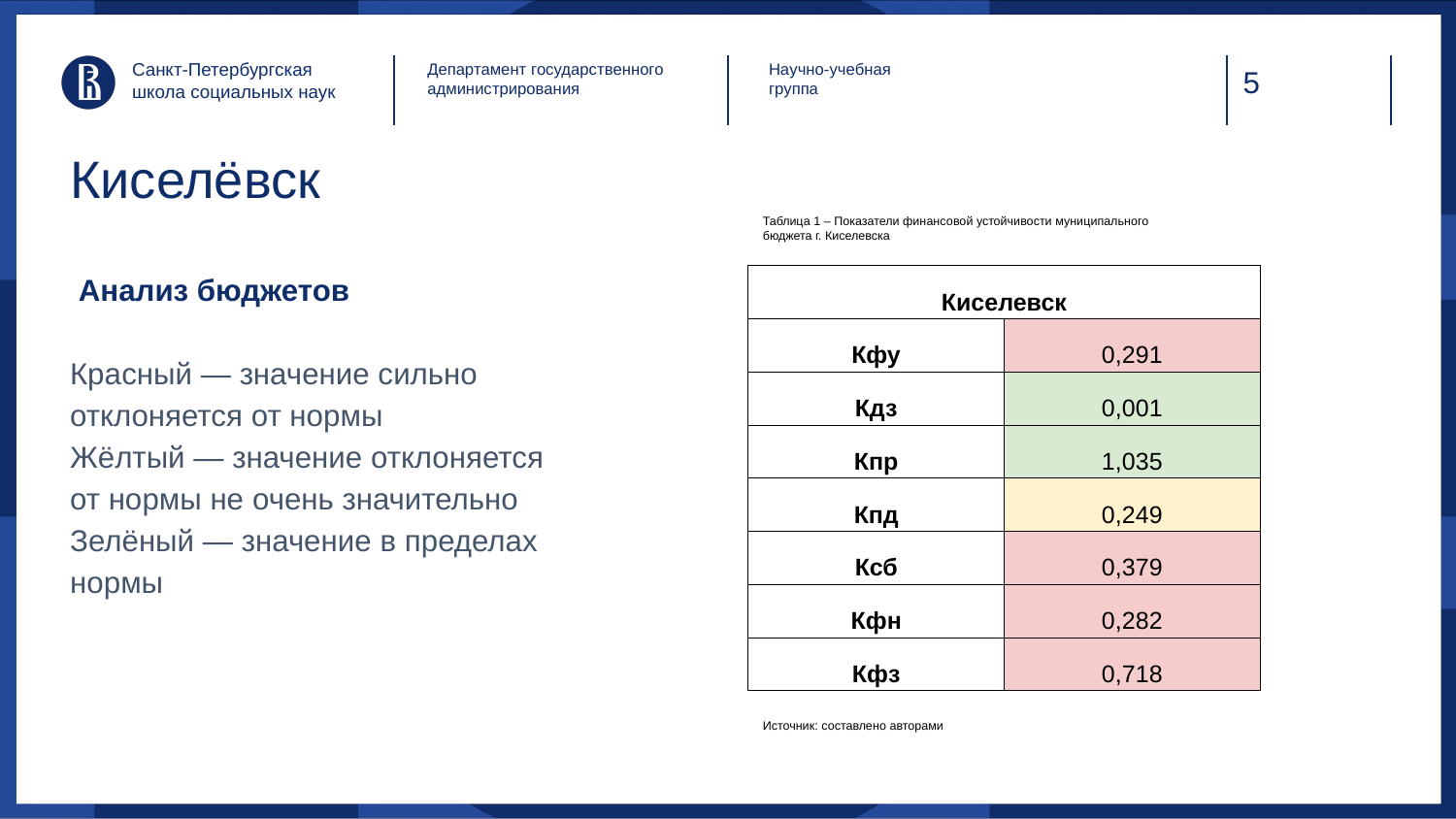

Санкт-Петербургская
школа социальных наук

Департамент государственного администрирования
Научно-учебная
группа

# Киселёвск
Таблица 1 – Показатели финансовой устойчивости муниципального бюджета г. Киселевска

 Анализ бюджетов

Красный — значение сильно отклоняется от нормы
Жёлтый — значение отклоняется от нормы не очень значительно
Зелёный — значение в пределах нормы

| Киселевск |  |
| --- | --- |
| Кфу | 0,291 |
| Кдз | 0,001 |
| Кпр | 1,035 |
| Кпд | 0,249 |
| Ксб | 0,379 |
| Кфн | 0,282 |
| Кфз | 0,718 |
Источник: составлено авторами